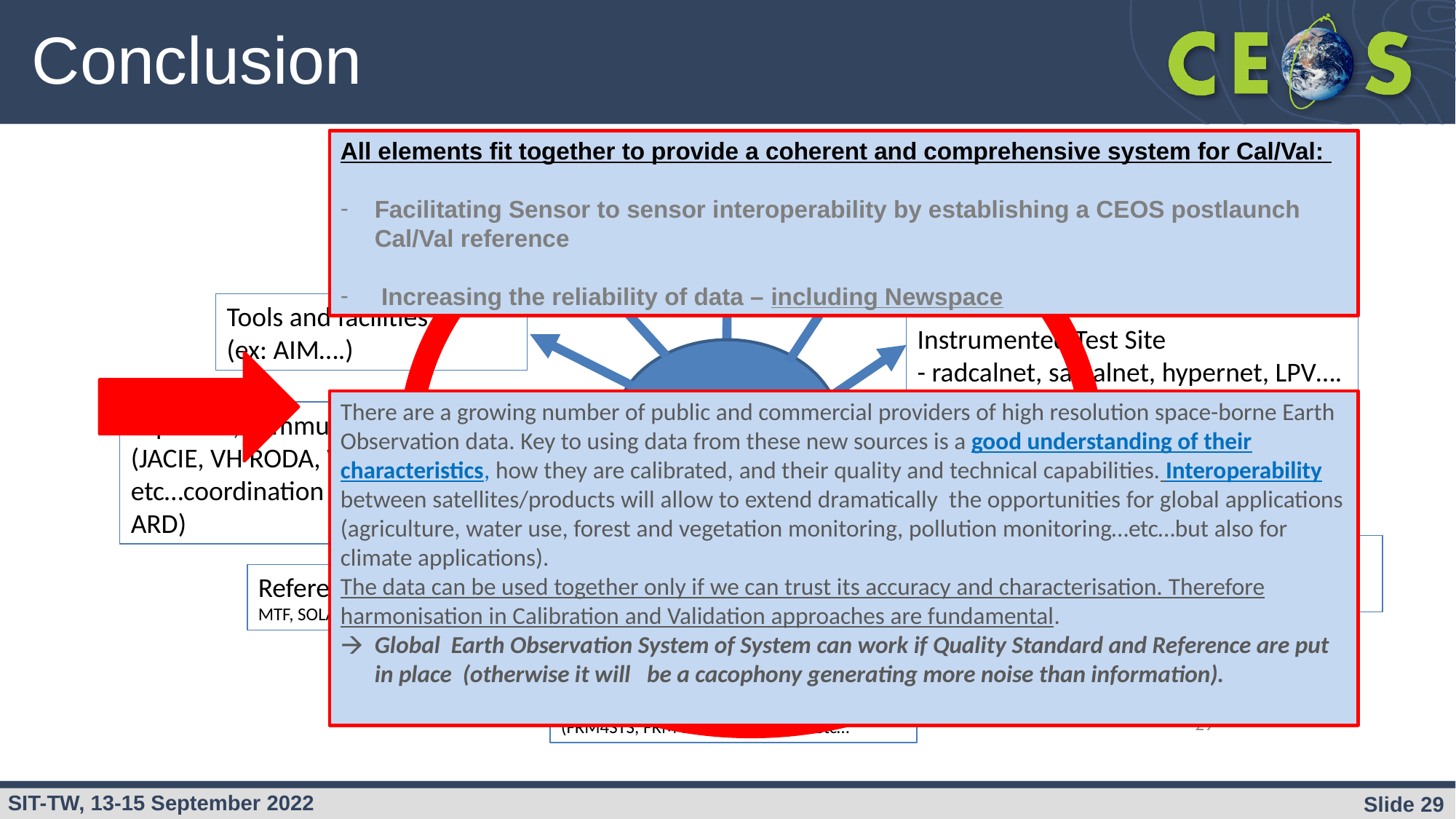

# Conclusion
All elements fit together to provide a coherent and comprehensive system for Cal/Val:

Facilitating Sensor to sensor interoperability by establishing a CEOS postlaunch Cal/Val reference

 Increasing the reliability of data – including Newspace

Vicarious Test Site
SITSAT
SCR, CLARREO, LIBRA, TRUTHS
Vicarious Test Site characterisation
Picscar, picsand…
Tools and facilities
(ex: AIM….)
Instrumented Test Site
- radcalnet, sarcalnet, hypernet, LPV….

There are a growing number of public and commercial providers of high resolution space-borne Earth Observation data. Key to using data from these new sources is a good understanding of their characteristics, how they are calibrated, and their quality and technical capabilities. Interoperability between satellites/products will allow to extend dramatically  the opportunities for global applications (agriculture, water use, forest and vegetation monitoring, pollution monitoring…etc…but also for climate applications).
The data can be used together only if we can trust its accuracy and characterisation. Therefore harmonisation in Calibration and Validation approaches are fundamental.
Global  Earth Observation System of System can work if Quality Standard and Reference are put in place  (otherwise it will   be a cacophony generating more noise than information).

Expertise, communication
(JACIE, VH RODA, Workshop…etc…coordination WGISS and VC, ARD)
WGCV
Methods
(dcc, Rayleigh, pics…etc..)
Intercomparison exercise
Acix, cmix, demix, brix, srix4veg….
Reference Data
MTF, SOLAR IRRADIANCE…etc…
Fiducial Reference Measurement characterisation (FRM4STS, FRM4SOC, FRM4GHG…etc…
29